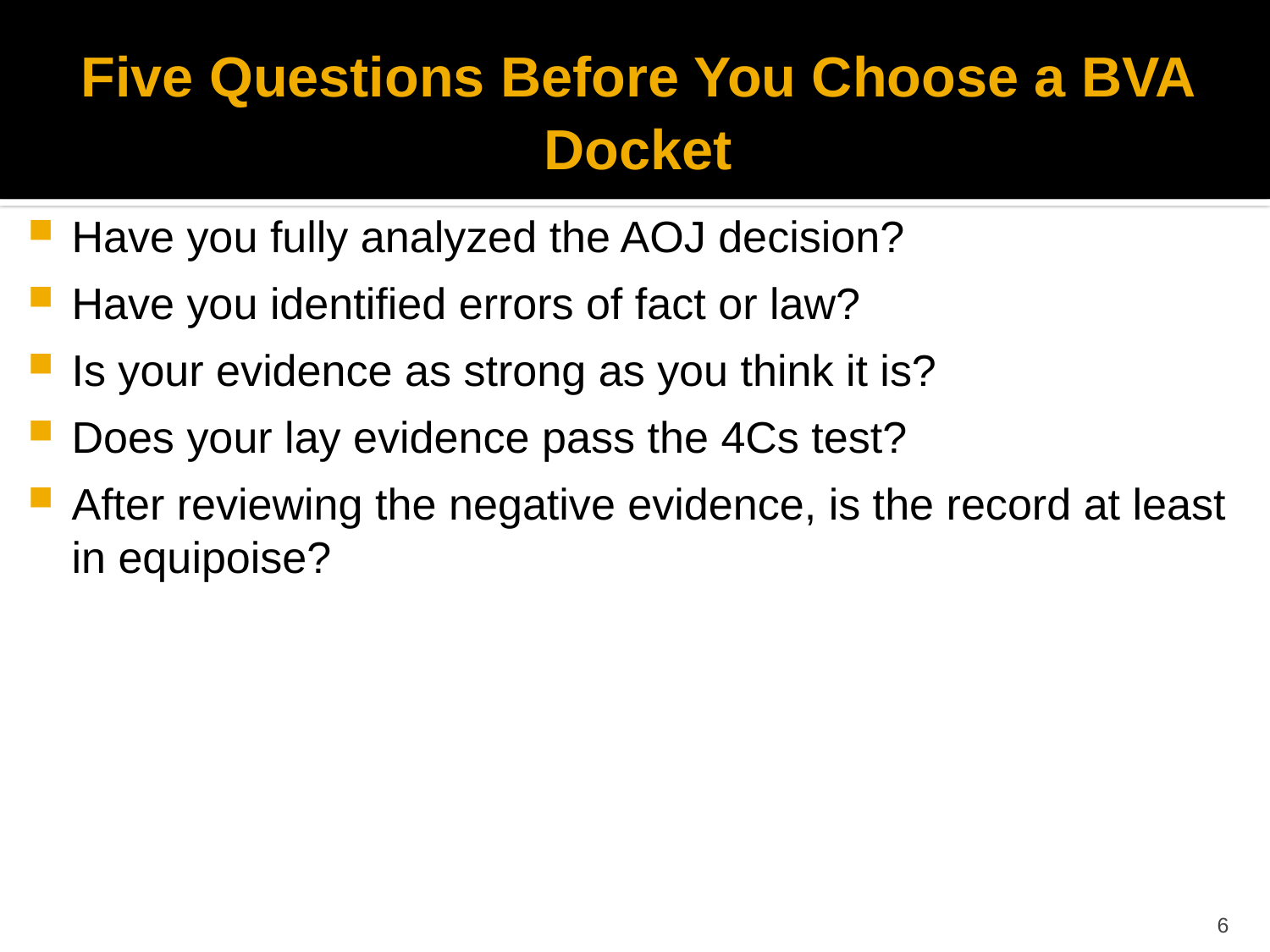

# Five Questions Before You Choose a BVA Docket
Have you fully analyzed the AOJ decision?
Have you identified errors of fact or law?
Is your evidence as strong as you think it is?
Does your lay evidence pass the 4Cs test?
After reviewing the negative evidence, is the record at least in equipoise?
6